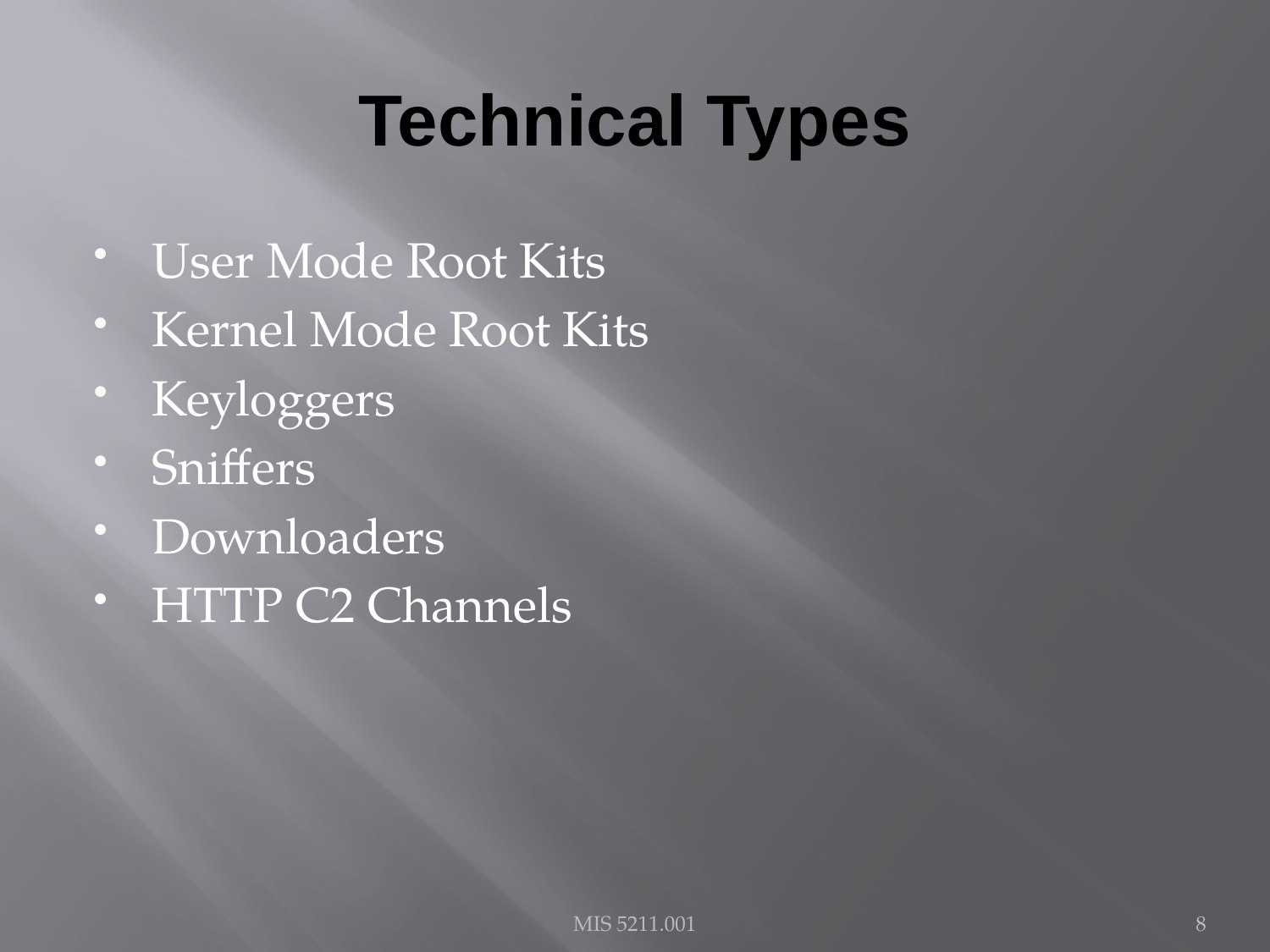

# Technical Types
User Mode Root Kits
Kernel Mode Root Kits
Keyloggers
Sniffers
Downloaders
HTTP C2 Channels

MIS 5211.001
8